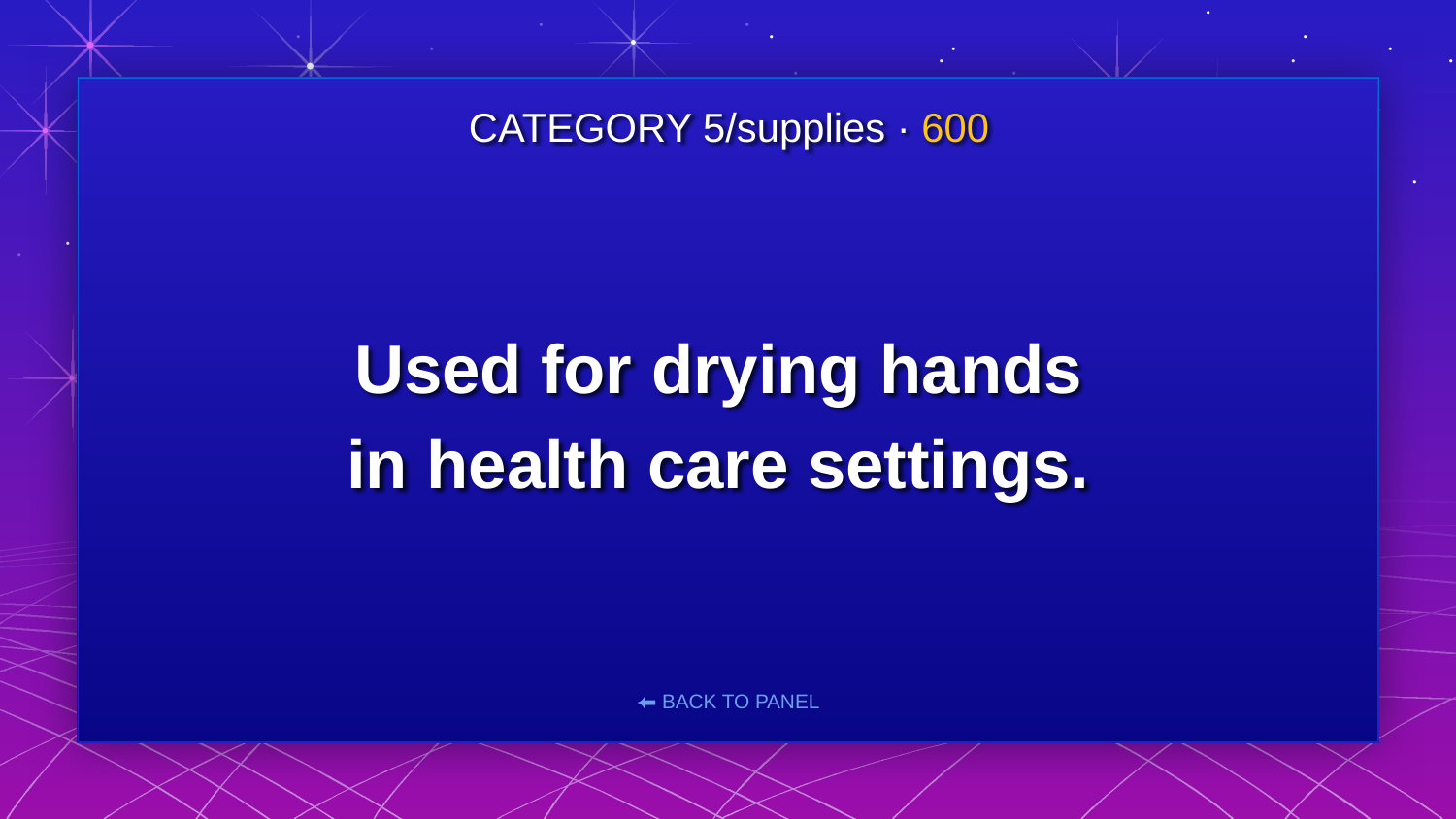

CATEGORY 5/supplies · 600
# Used for drying hands in health care settings.